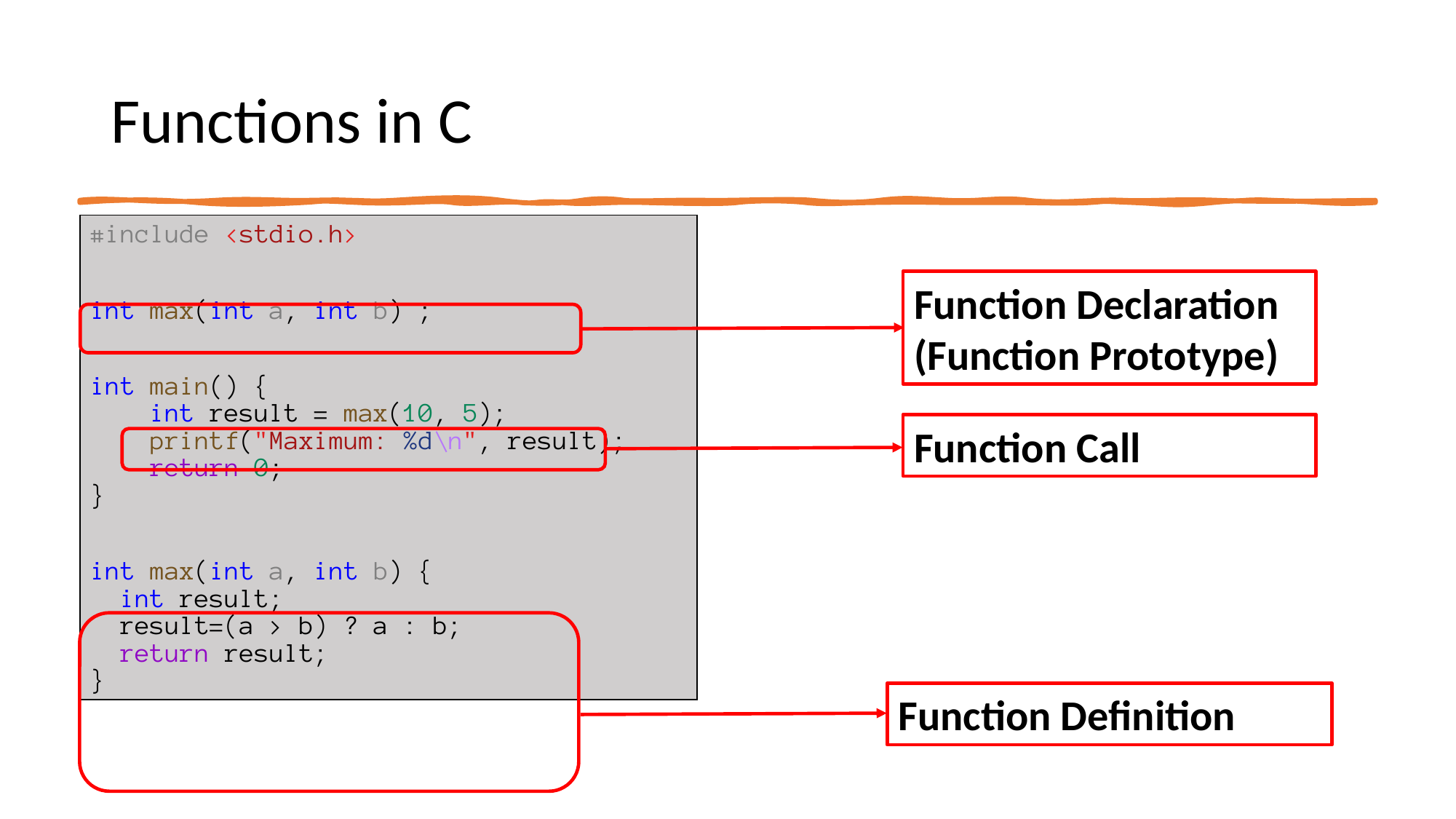

# Functions in C

| #include <stdio.h> int max(int a, int b) ; int main() {     int result = max(10, 5);     printf("Maximum: %d\n", result);     return 0; } int max(int a, int b) {   int result;   result=(a > b) ? a : b;   return result; } |
| --- |
Function Declaration (Function Prototype)

Function Call

Function Definition